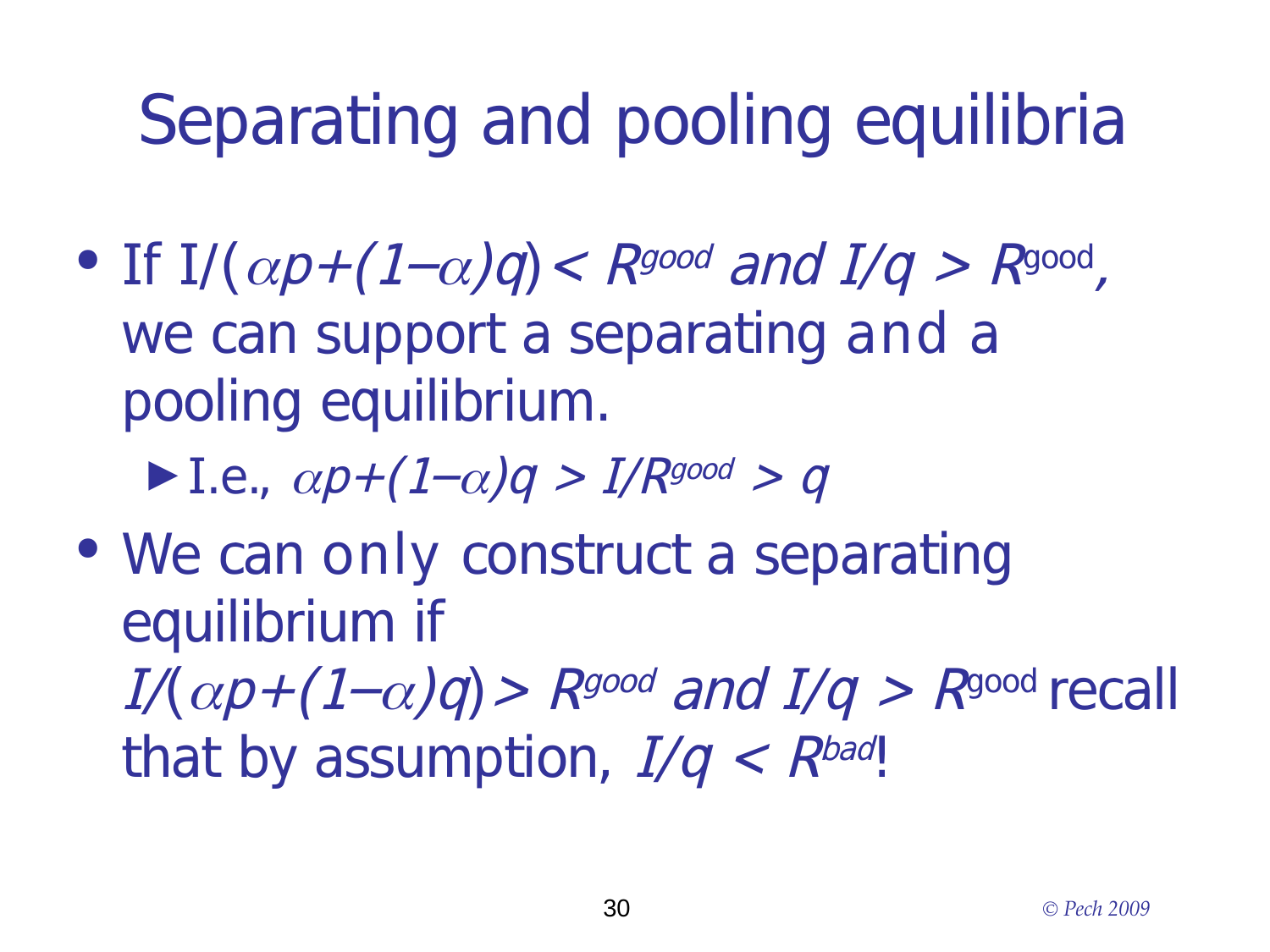

# Separating and pooling equilibria
If I/(αp+(1–α)q)< Rgood and I/q > Rgood, we can support a separating and a pooling equilibrium.
I.e., αp+(1–α)q > I/Rgood > q
We can only construct a separating equilibrium if
I/(αp+(1–α)q)> Rgood and I/q > Rgood recall that by assumption, I/q < Rbad!
30